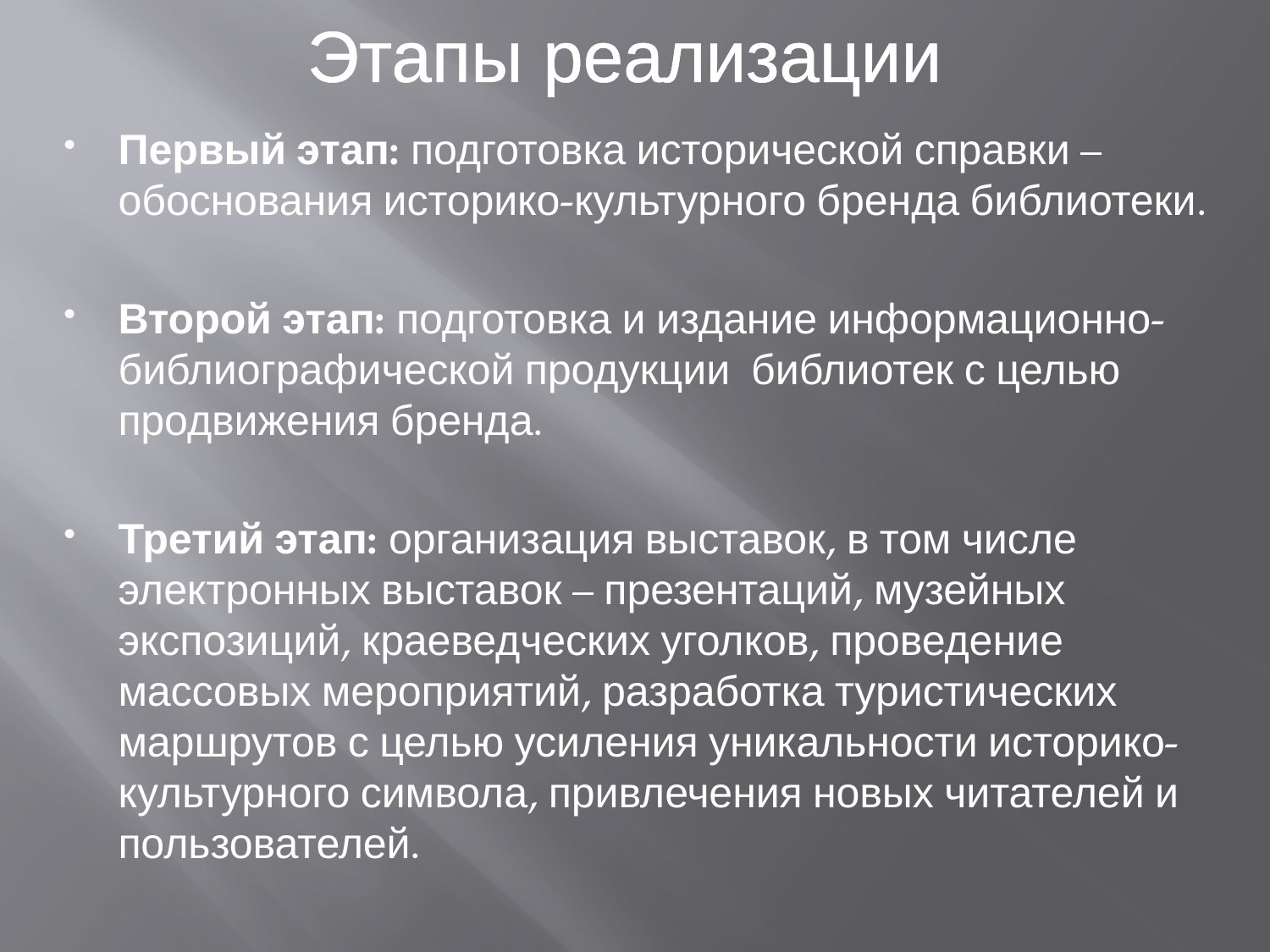

# Этапы реализации
Первый этап: подготовка исторической справки – обоснования историко-культурного бренда библиотеки.

Второй этап: подготовка и издание информационно-библиографической продукции  библиотек с целью продвижения бренда.

Третий этап: организация выставок, в том числе электронных выставок – презентаций, музейных экспозиций, краеведческих уголков, проведение массовых мероприятий, разработка туристических маршрутов с целью усиления уникальности историко-культурного символа, привлечения новых читателей и пользователей.